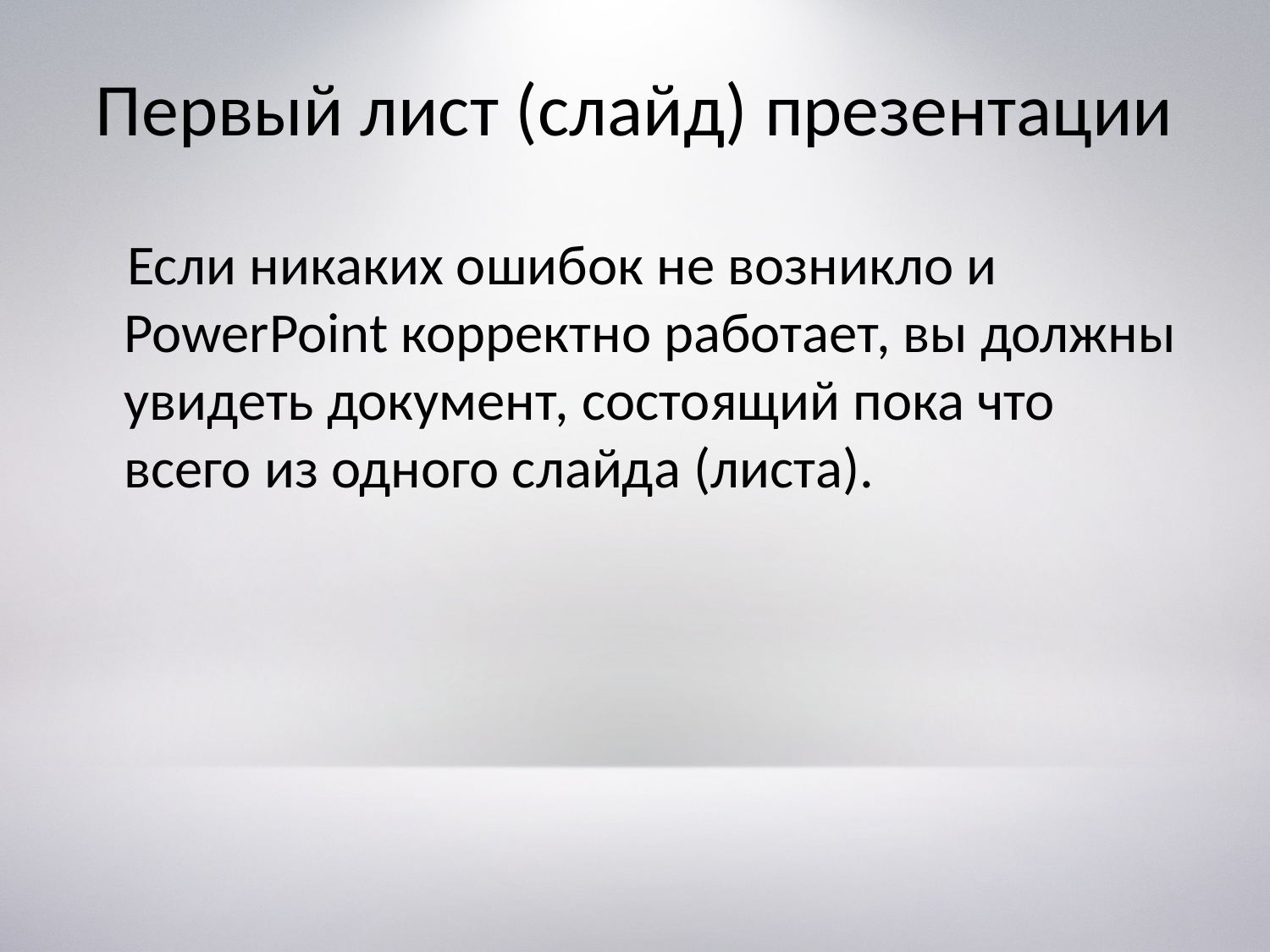

# Первый лист (слайд) презентации
    Если никаких ошибок не возникло и PowerPoint корректно работает, вы должны увидеть документ, состоящий пока что всего из одного слайда (листа).